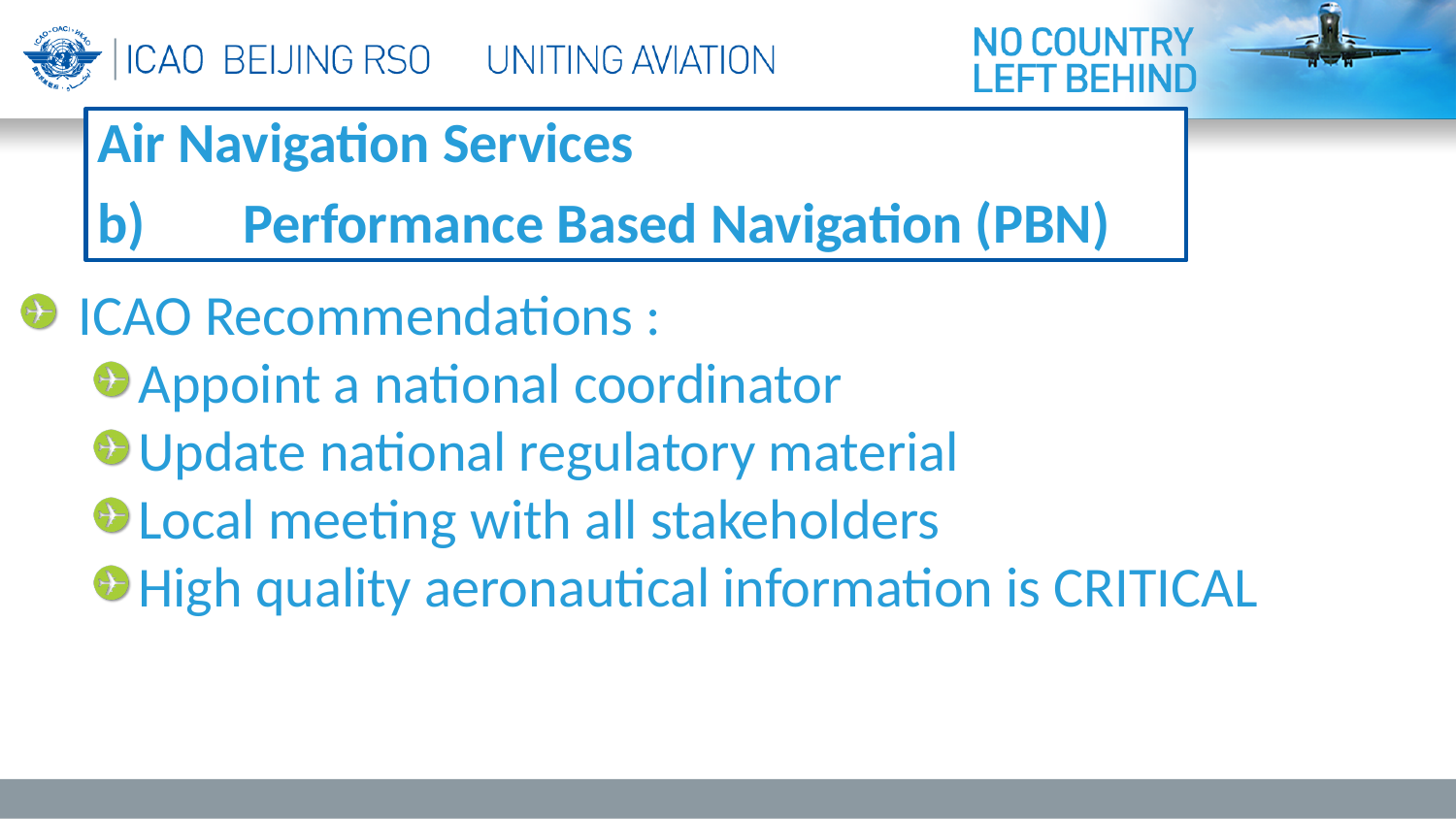

Air Navigation Services
b)	Performance Based Navigation (PBN)
 ICAO Recommendations :
Appoint a national coordinator
Update national regulatory material
Local meeting with all stakeholders
High quality aeronautical information is CRITICAL